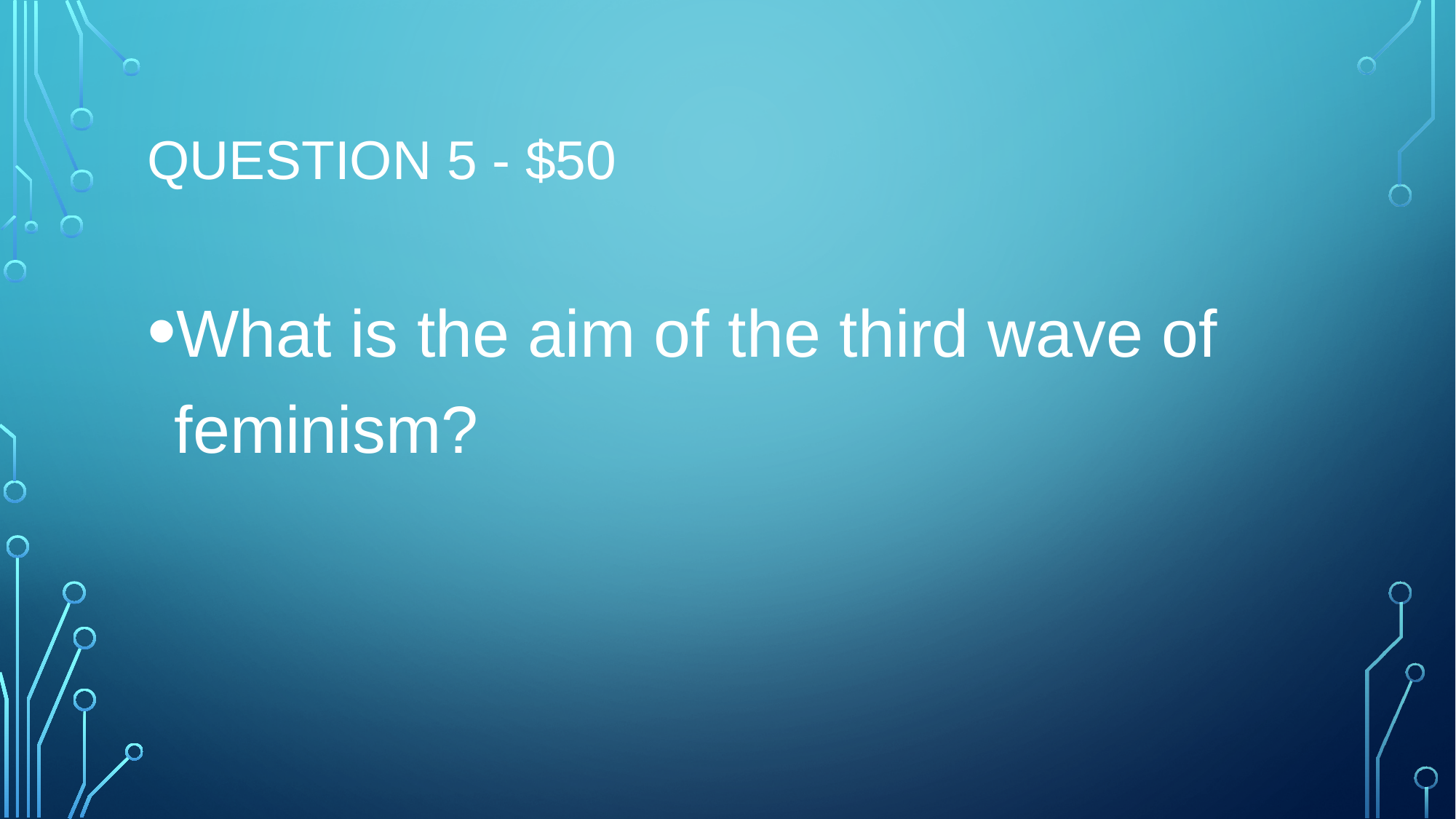

# Question 5 - $50
What is the aim of the third wave of feminism?